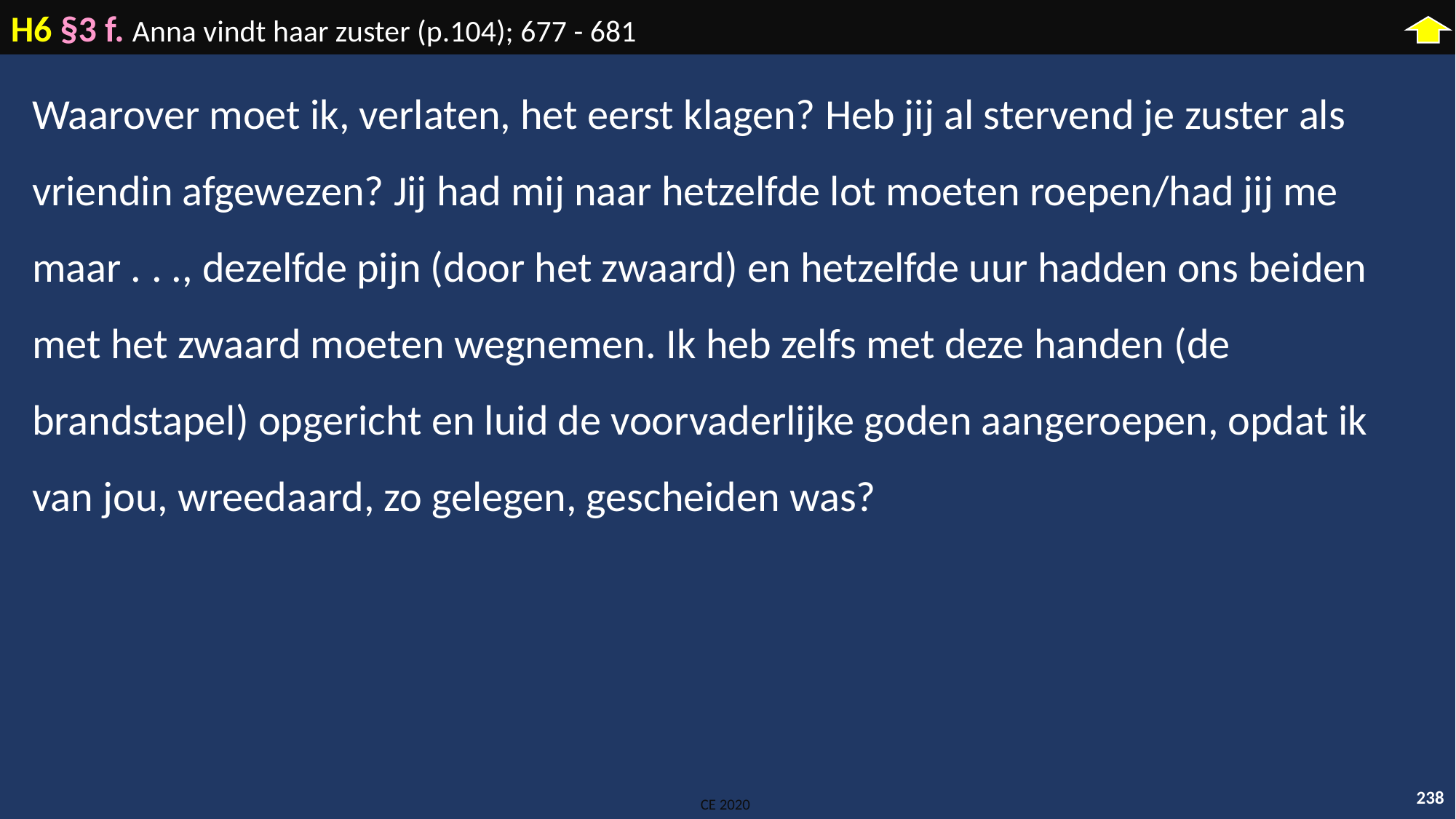

H6 §3 f. Anna vindt haar zuster (p.104); 677 - 681

Waarover moet ik, verlaten, het eerst klagen? Heb jij al stervend je zuster als vriendin afgewezen? Jij had mij naar hetzelfde lot moeten roepen/had jij me maar . . ., dezelfde pijn (door het zwaard) en hetzelfde uur hadden ons beiden met het zwaard moeten wegnemen. Ik heb zelfs met deze handen (de brandstapel) opgericht en luid de voorvaderlijke goden aangeroepen, opdat ik van jou, wreedaard, zo gelegen, gescheiden was?
238
CE 2020